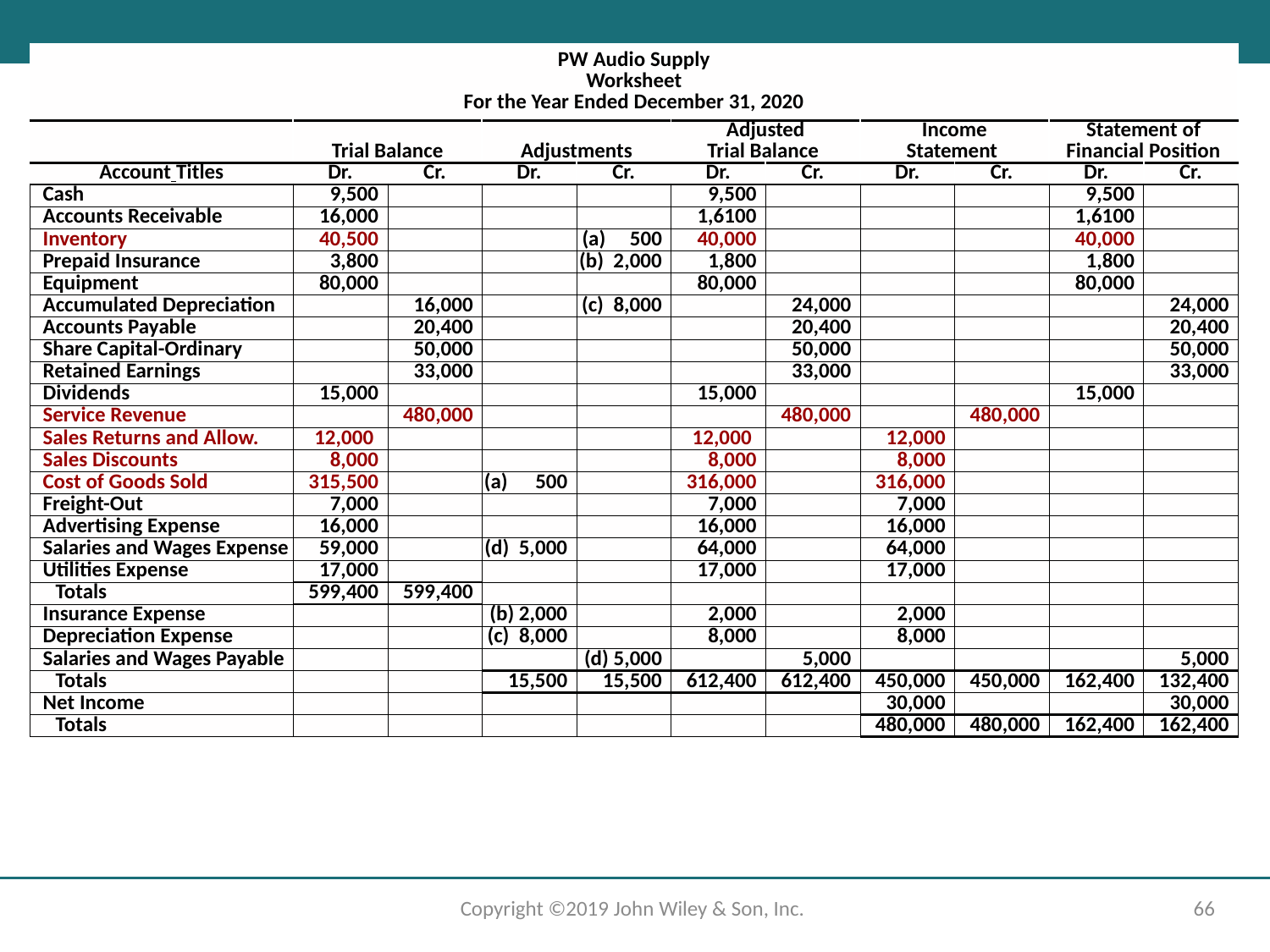

| PW Audio Supply Worksheet For the Year Ended December 31, 2020 |  |  |  |  |  |  |  |  |  |  |
| --- | --- | --- | --- | --- | --- | --- | --- | --- | --- | --- |
|  | Trial Balance |  | Adjustments |  | Adjusted Trial Balance |  | Income Statement |  | Statement of Financial Position |  |
| Account Titles | Dr. | Cr. | Dr. | Cr. | Dr. | Cr. | Dr. | Cr. | Dr. | Cr. |
| Cash | 9,500 |  |  |  | 9,500 |  |  |  | 9,500 |  |
| Accounts Receivable | 16,000 |  |  |  | 1,6100 |  |  |  | 1,6100 |  |
| Inventory | 40,500 |  |  | 500 | 40,000 |  |  |  | 40,000 |  |
| Prepaid Insurance | 3,800 |  |  | (b) 2,000 | 1,800 |  |  |  | 1,800 |  |
| Equipment | 80,000 |  |  |  | 80,000 |  |  |  | 80,000 |  |
| Accumulated Depreciation |  | 16,000 |  | (c) 8,000 |  | 24,000 |  |  |  | 24,000 |
| Accounts Payable |  | 20,400 |  |  |  | 20,400 |  |  |  | 20,400 |
| Share Capital-Ordinary |  | 50,000 |  |  |  | 50,000 |  |  |  | 50,000 |
| Retained Earnings |  | 33,000 |  |  |  | 33,000 |  |  |  | 33,000 |
| Dividends | 15,000 |  |  |  | 15,000 |  |  |  | 15,000 |  |
| Service Revenue |  | 480,000 |  |  |  | 480,000 |  | 480,000 |  |  |
| Sales Returns and Allow. | 12,000 |  |  |  | 12,000 |  | 12,000 |  |  |  |
| Sales Discounts | 8,000 |  |  |  | 8,000 |  | 8,000 |  |  |  |
| Cost of Goods Sold | 315,500 |  | 500 |  | 316,000 |  | 316,000 |  |  |  |
| Freight-Out | 7,000 |  |  |  | 7,000 |  | 7,000 |  |  |  |
| Advertising Expense | 16,000 |  |  |  | 16,000 |  | 16,000 |  |  |  |
| Salaries and Wages Expense | 59,000 |  | (d) 5,000 |  | 64,000 |  | 64,000 |  |  |  |
| Utilities Expense | 17,000 |  |  |  | 17,000 |  | 17,000 |  |  |  |
| Totals | 599,400 | 599,400 |  |  |  |  |  |  |  |  |
| Insurance Expense |  |  | (b) 2,000 |  | 2,000 |  | 2,000 |  |  |  |
| Depreciation Expense |  |  | (c) 8,000 |  | 8,000 |  | 8,000 |  |  |  |
| Salaries and Wages Payable |  |  |  | (d) 5,000 |  | 5,000 |  |  |  | 5,000 |
| Totals |  |  | 15,500 | 15,500 | 612,400 | 612,400 | 450,000 | 450,000 | 162,400 | 132,400 |
| Net Income |  |  |  |  |  |  | 30,000 |  |  | 30,000 |
| Totals |  |  |  |  |  |  | 480,000 | 480,000 | 162,400 | 162,400 |
Copyright ©2019 John Wiley & Son, Inc.
66